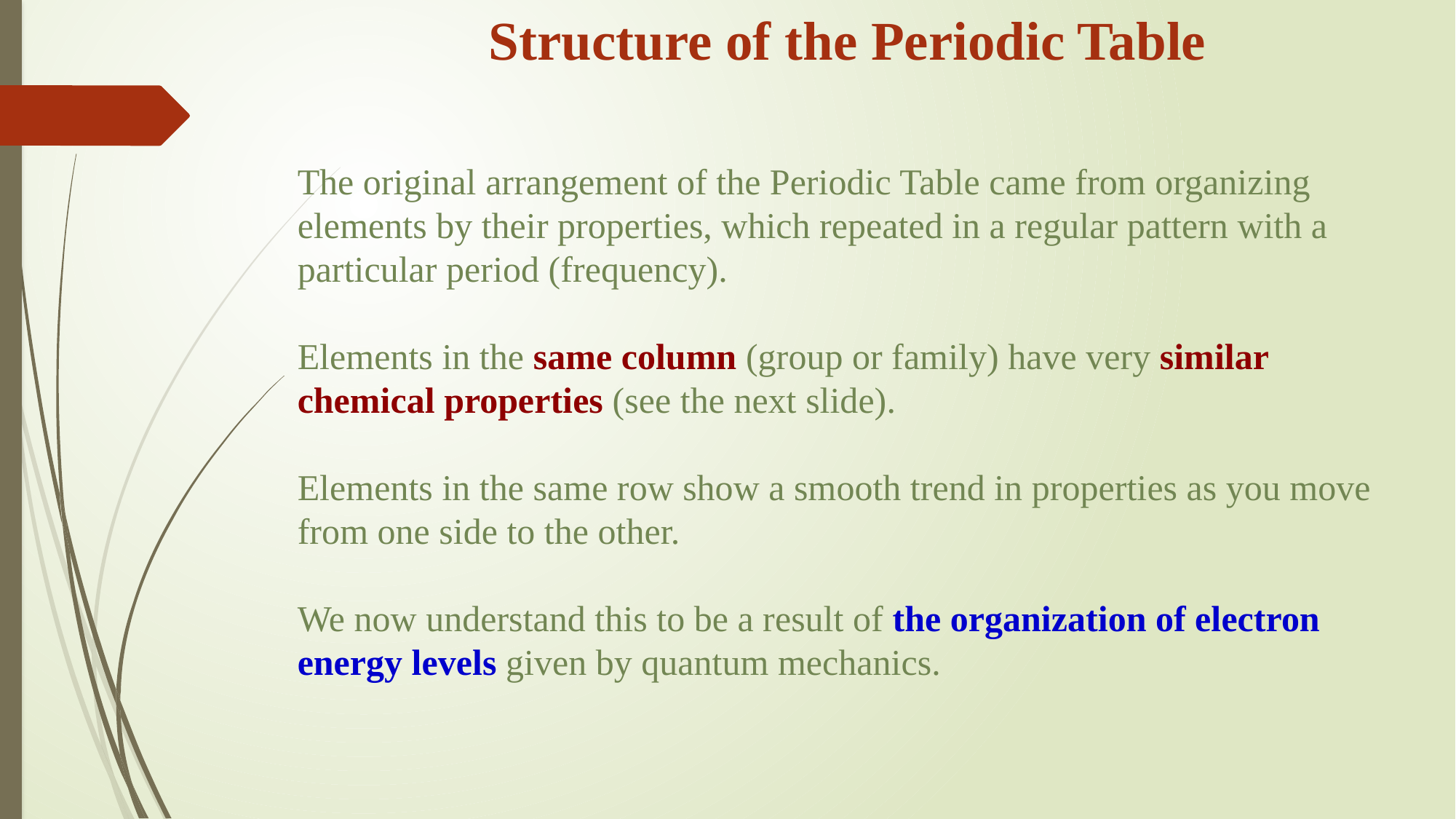

Structure of the Periodic Table

The original arrangement of the Periodic Table came from organizing elements by their properties, which repeated in a regular pattern with a particular period (frequency).

Elements in the same column (group or family) have very similar chemical properties (see the next slide).

Elements in the same row show a smooth trend in properties as you move from one side to the other.

We now understand this to be a result of the organization of electron energy levels given by quantum mechanics.